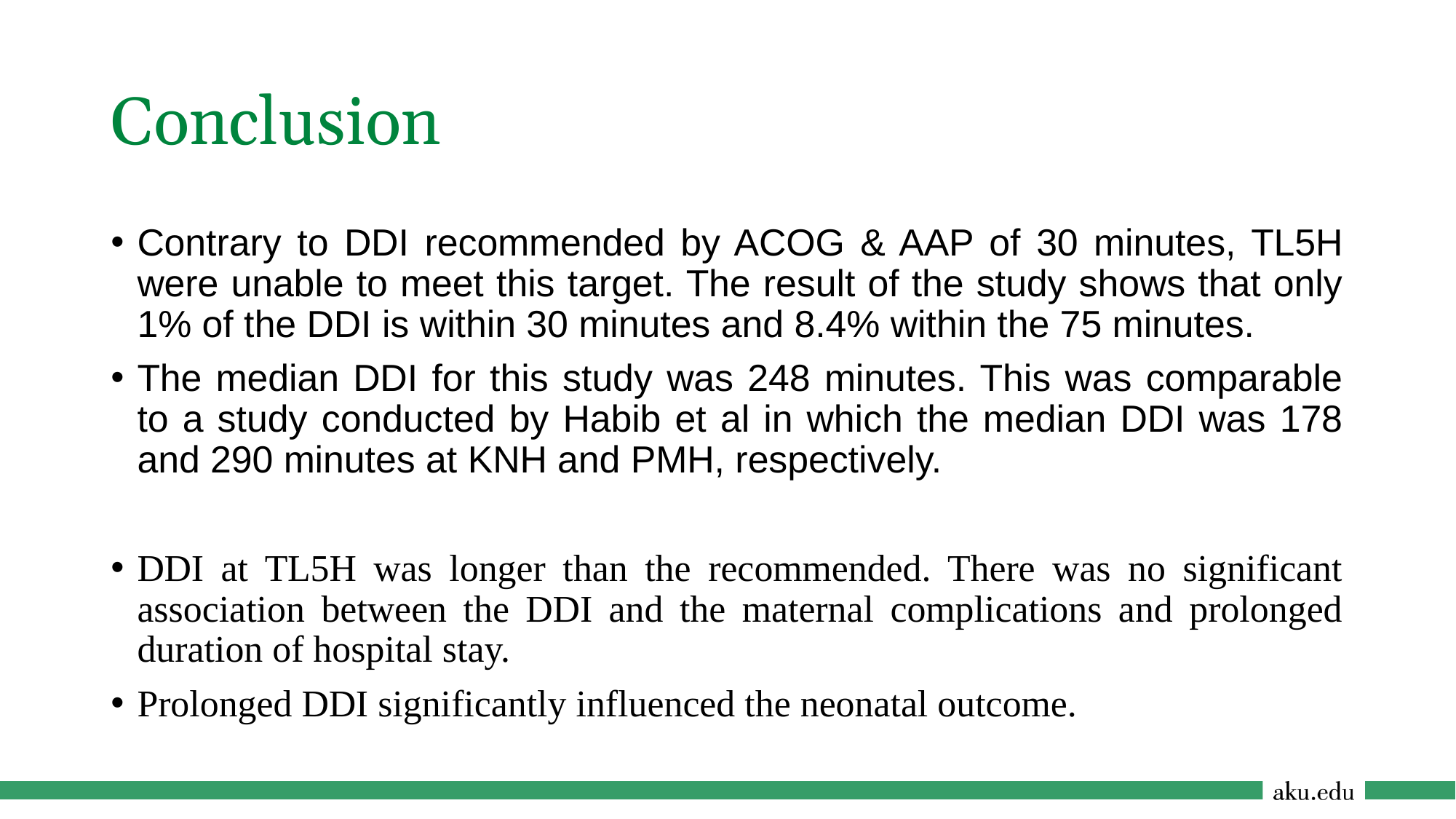

# Conclusion
Contrary to DDI recommended by ACOG & AAP of 30 minutes, TL5H were unable to meet this target. The result of the study shows that only 1% of the DDI is within 30 minutes and 8.4% within the 75 minutes.
The median DDI for this study was 248 minutes. This was comparable to a study conducted by Habib et al in which the median DDI was 178 and 290 minutes at KNH and PMH, respectively.

DDI at TL5H was longer than the recommended. There was no significant association between the DDI and the maternal complications and prolonged duration of hospital stay.
Prolonged DDI significantly influenced the neonatal outcome.